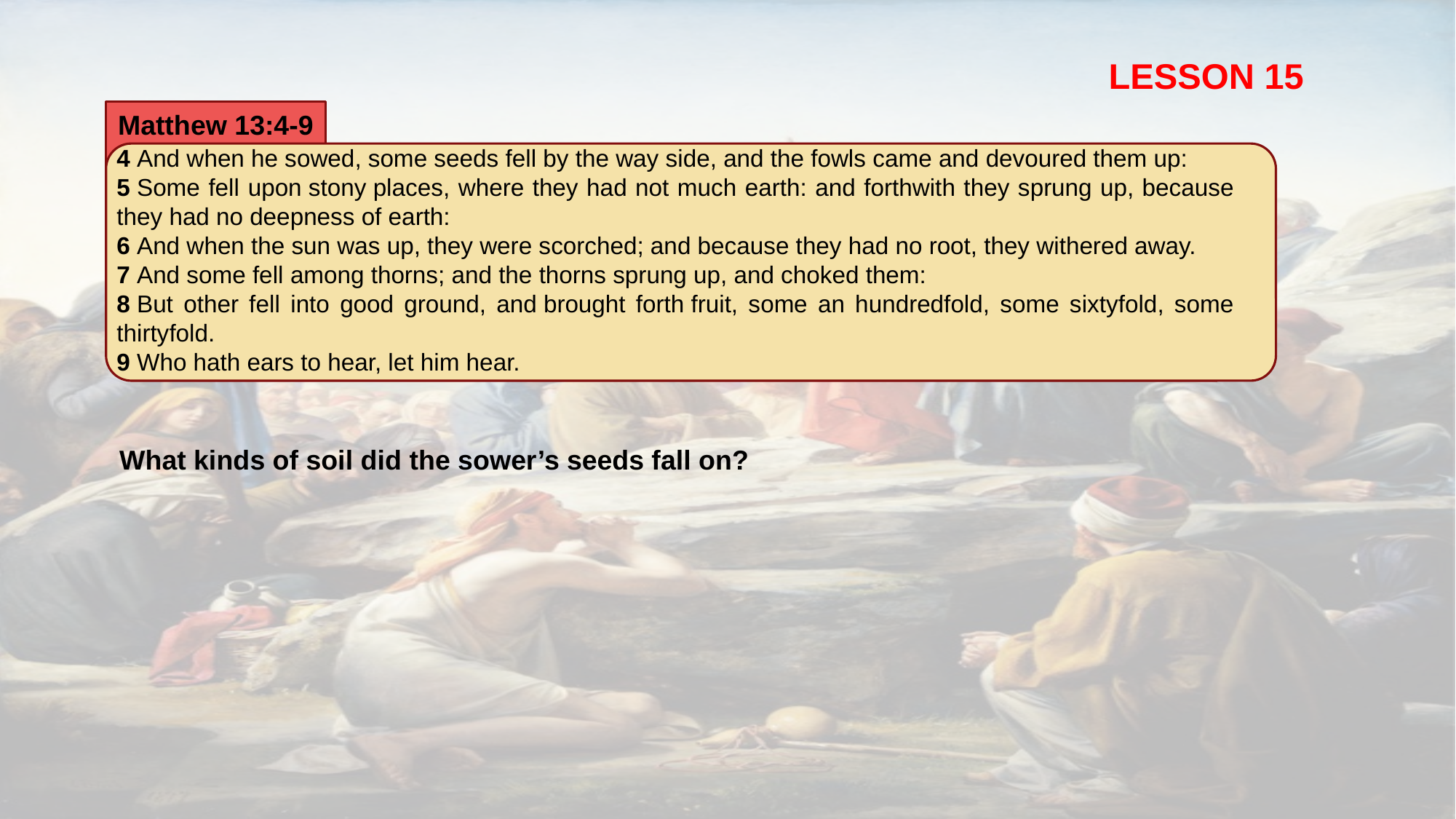

LESSON 15

Matthew 13:4-9
4 And when he sowed, some seeds fell by the way side, and the fowls came and devoured them up:
5 Some fell upon stony places, where they had not much earth: and forthwith they sprung up, because they had no deepness of earth:
6 And when the sun was up, they were scorched; and because they had no root, they withered away.
7 And some fell among thorns; and the thorns sprung up, and choked them:
8 But other fell into good ground, and brought forth fruit, some an hundredfold, some sixtyfold, some thirtyfold.
9 Who hath ears to hear, let him hear.

What kinds of soil did the sower’s seeds fall on?